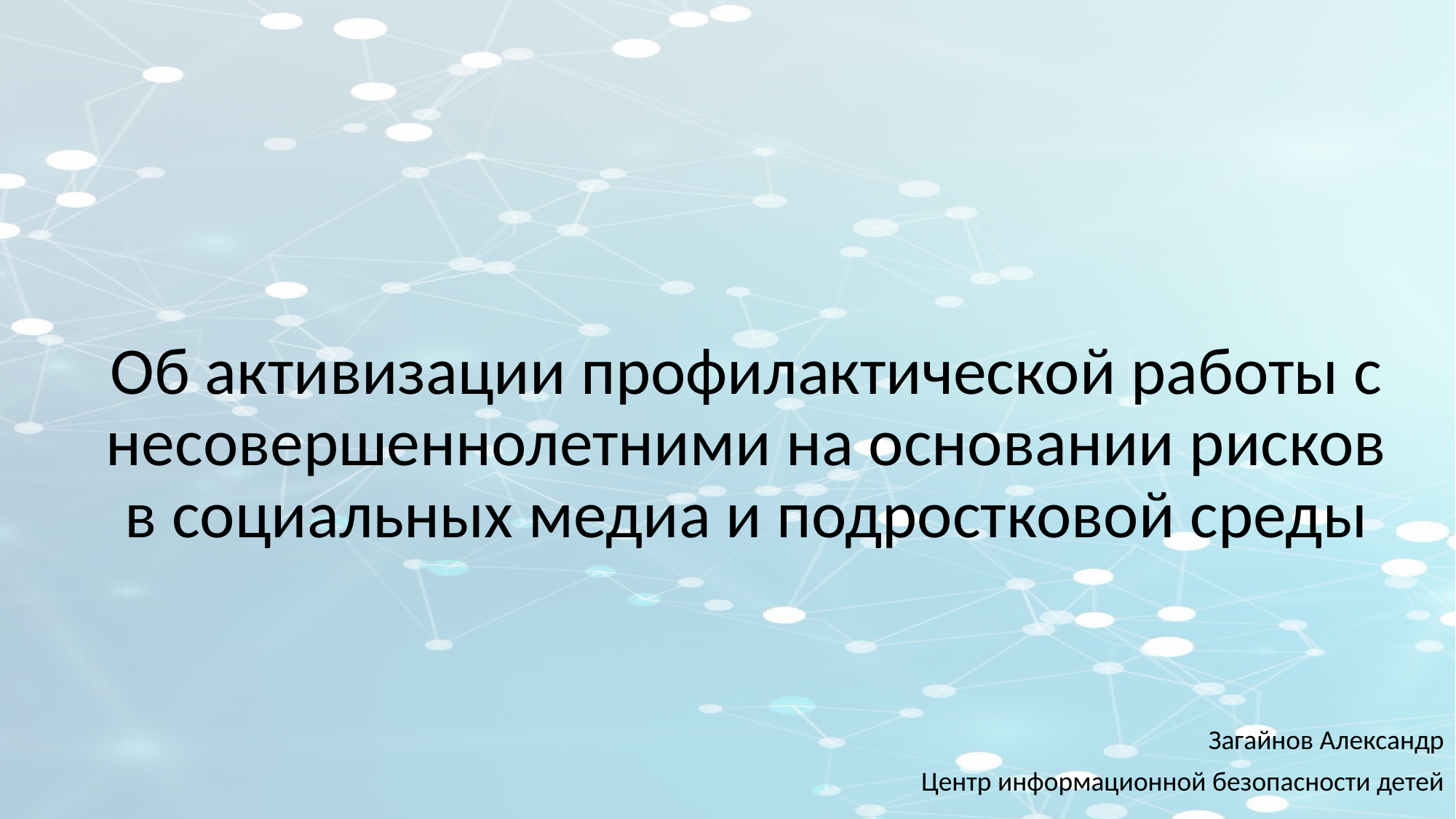

# Об активизации профилактической работы с несовершеннолетними на основании рисков в социальных медиа и подростковой среды

Загайнов Александр
Центр информационной безопасности детей